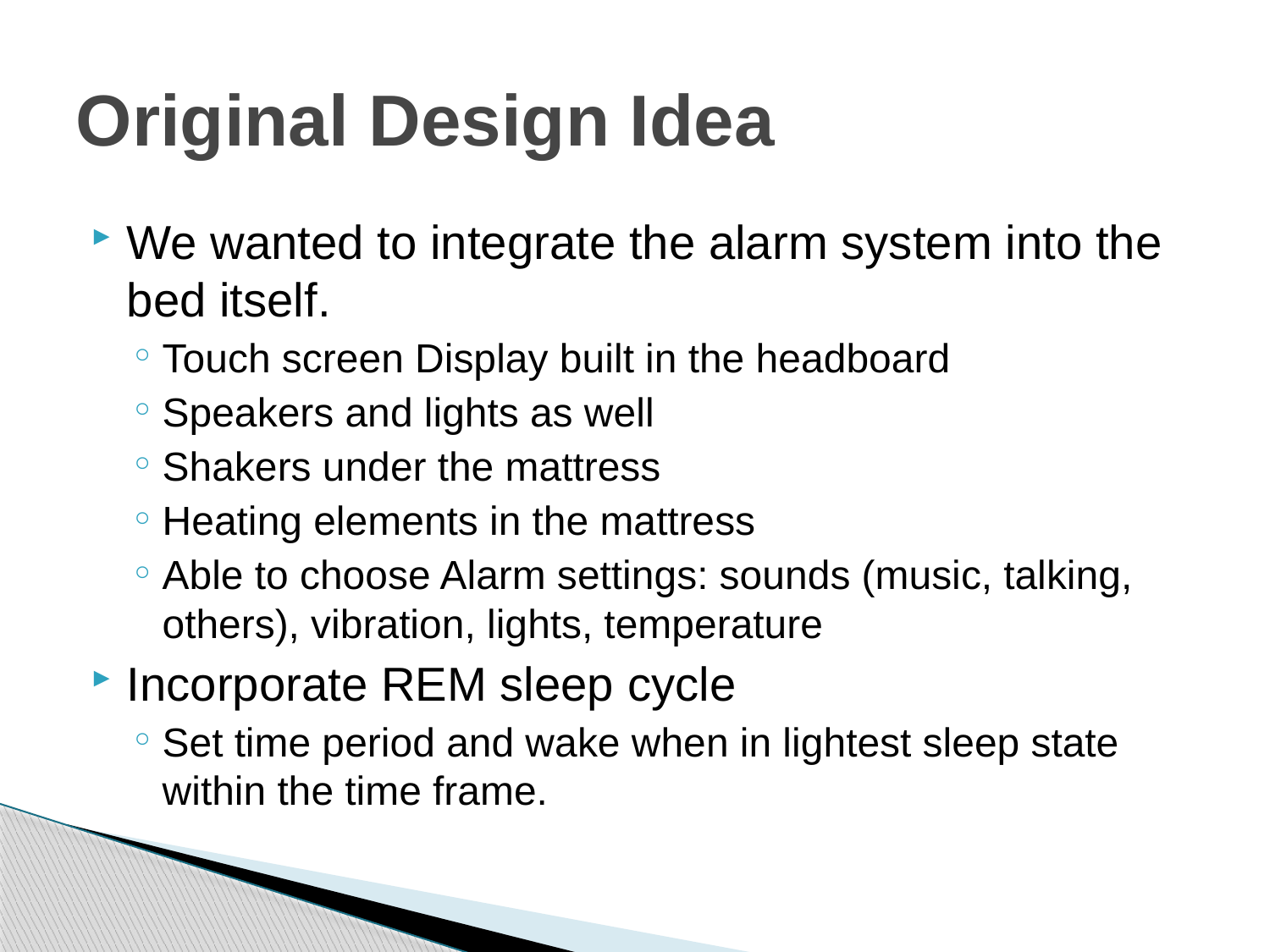

# Original Design Idea
We wanted to integrate the alarm system into the bed itself.
Touch screen Display built in the headboard
Speakers and lights as well
Shakers under the mattress
Heating elements in the mattress
Able to choose Alarm settings: sounds (music, talking, others), vibration, lights, temperature
Incorporate REM sleep cycle
Set time period and wake when in lightest sleep state within the time frame.